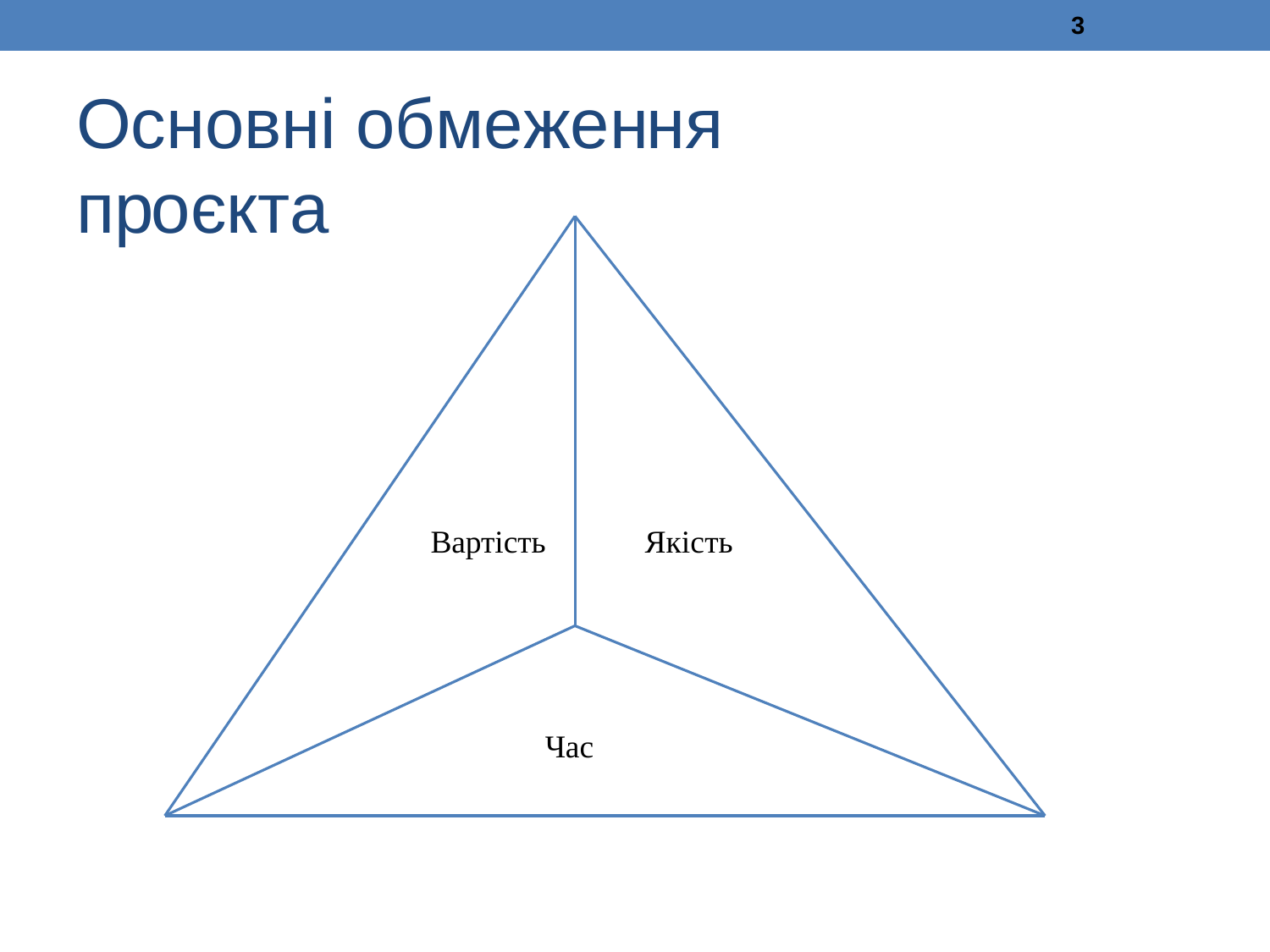

3
# Основні обмеження проєкта

Вартість
Якість
Час